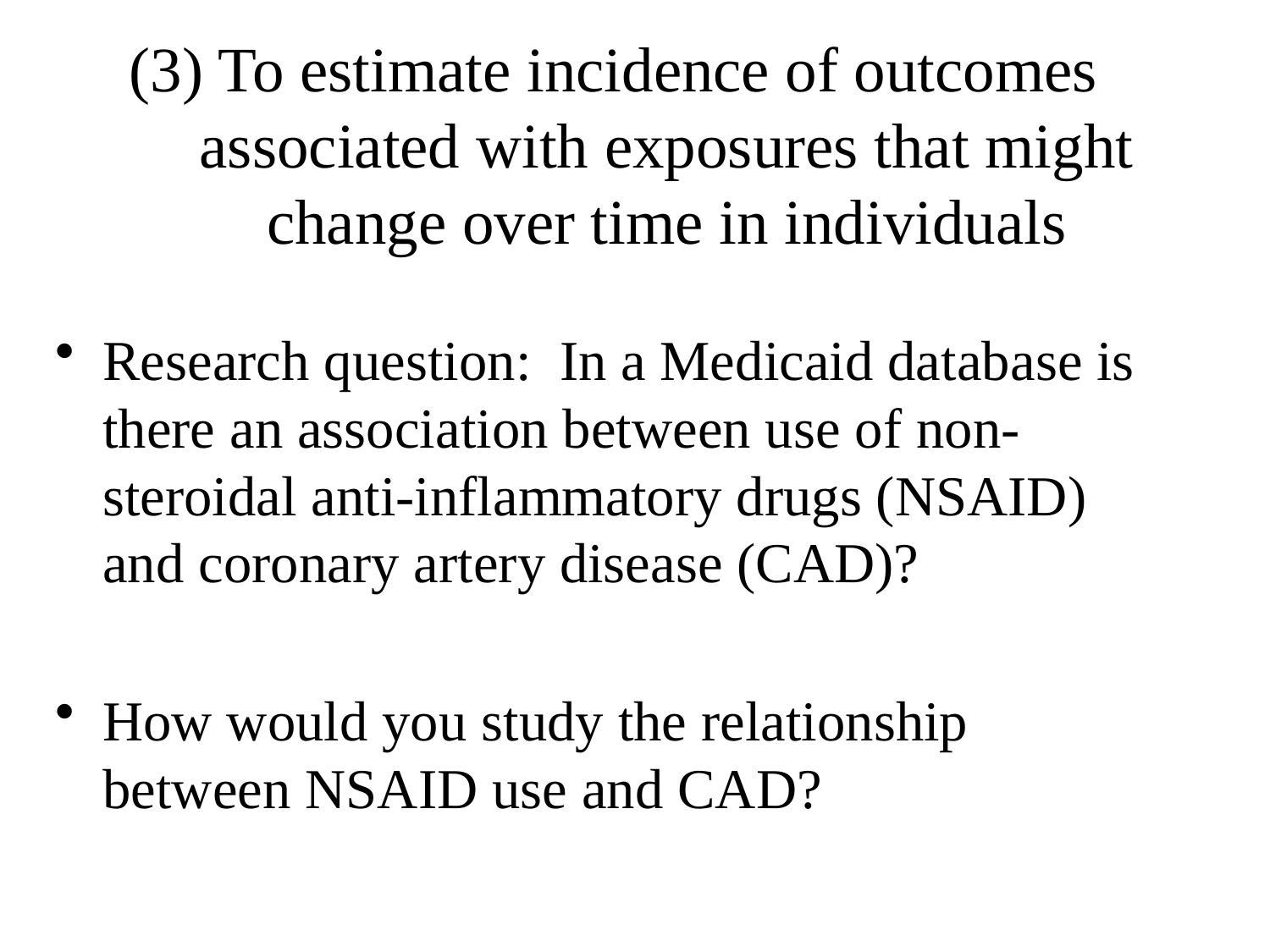

# (3) To estimate incidence of outcomes associated with exposures that might change over time in individuals
Research question:  In a Medicaid database is there an association between use of non-steroidal anti-inflammatory drugs (NSAID) and coronary artery disease (CAD)?

How would you study the relationship between NSAID use and CAD?